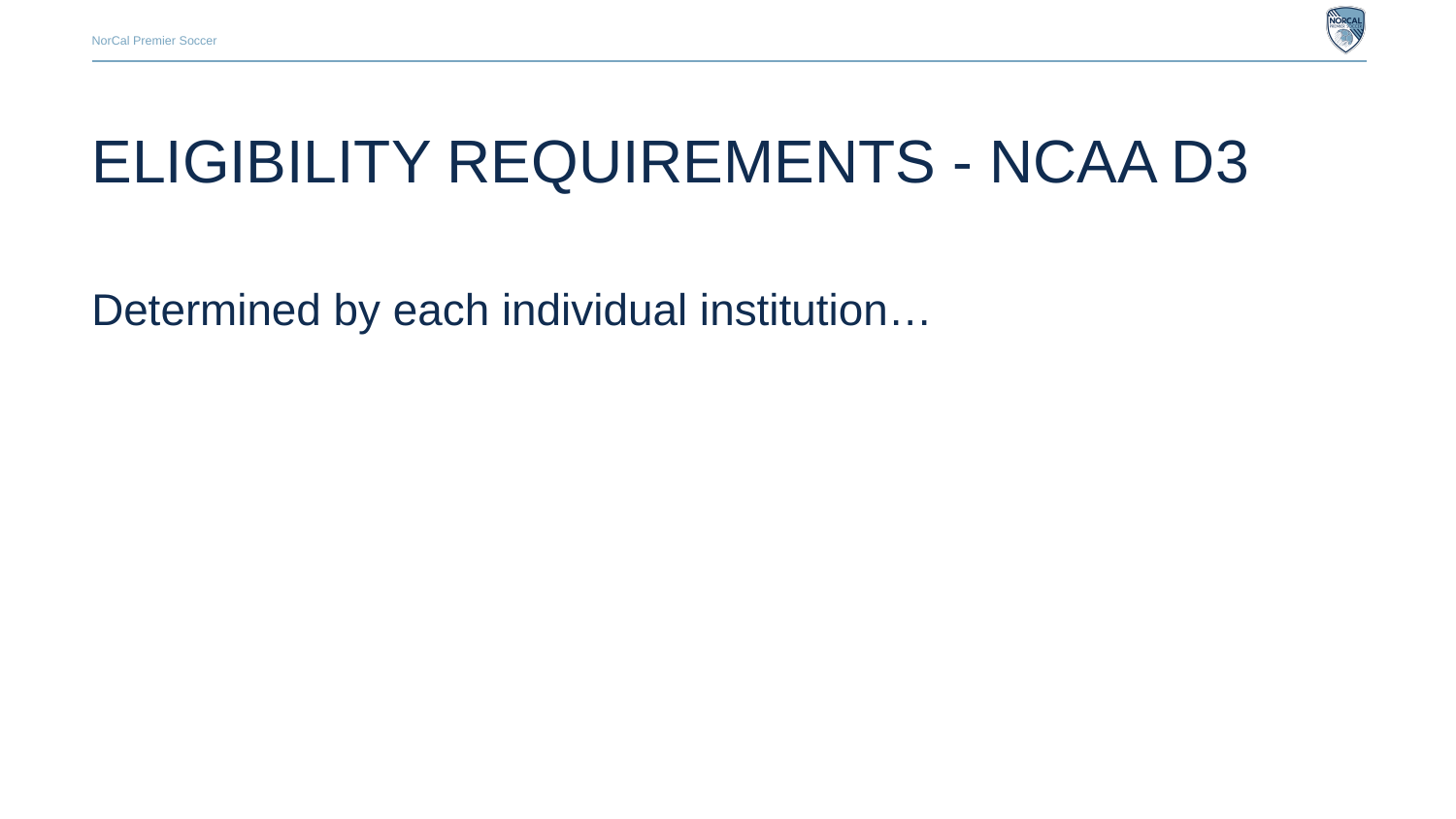

# ELIGIBILITY REQUIREMENTS - NCAA D3
Determined by each individual institution…